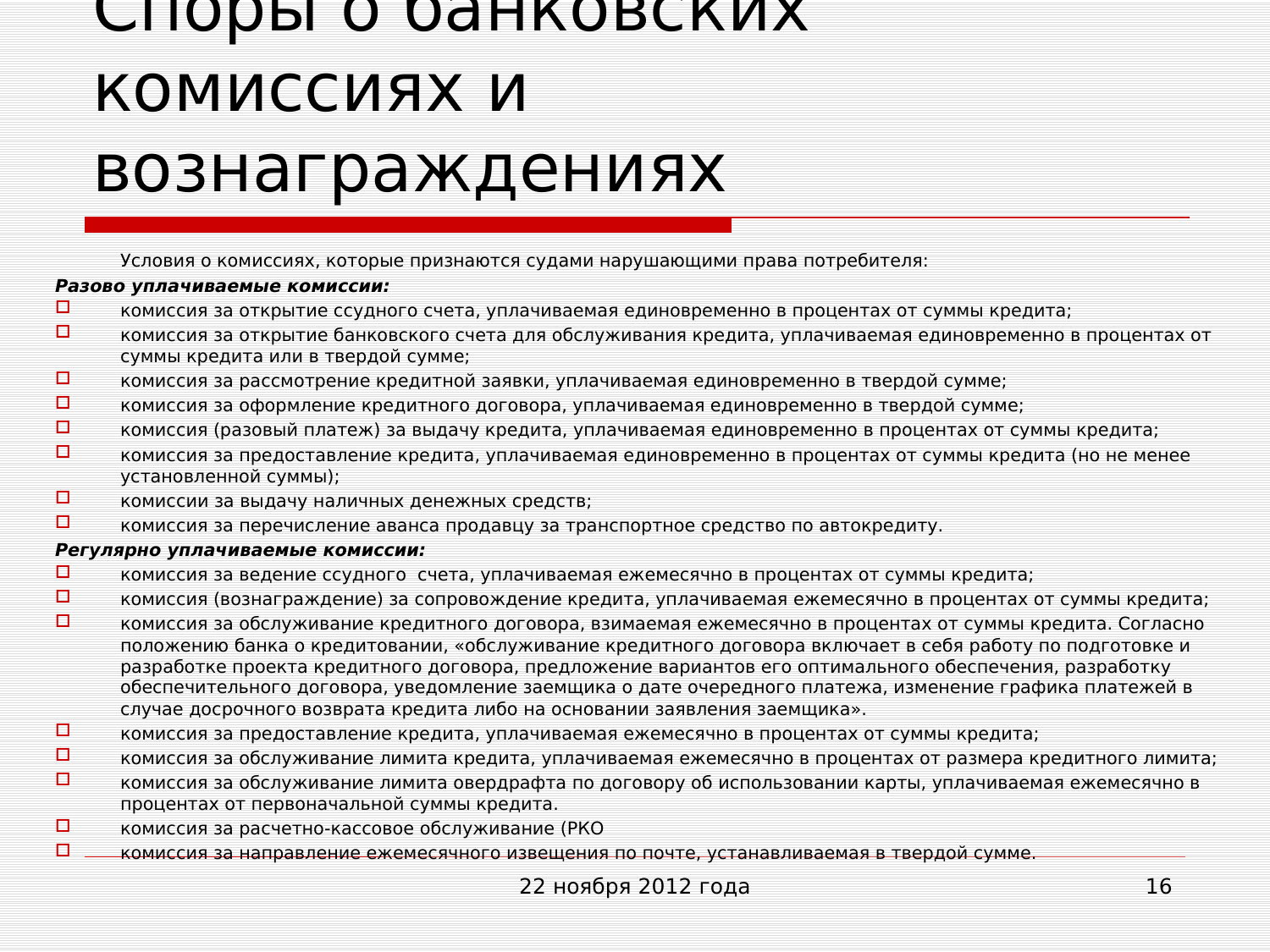

# Споры о банковских комиссиях и вознаграждениях
	Условия о комиссиях, которые признаются судами нарушающими права потребителя:
Разово уплачиваемые комиссии:
комиссия за открытие ссудного счета, уплачиваемая единовременно в процентах от суммы кредита;
комиссия за открытие банковского счета для обслуживания кредита, уплачиваемая единовременно в процентах от суммы кредита или в твердой сумме;
комиссия за рассмотрение кредитной заявки, уплачиваемая единовременно в твердой сумме;
комиссия за оформление кредитного договора, уплачиваемая единовременно в твердой сумме;
комиссия (разовый платеж) за выдачу кредита, уплачиваемая единовременно в процентах от суммы кредита;
комиссия за предоставление кредита, уплачиваемая единовременно в процентах от суммы кредита (но не менее установленной суммы);
комиссии за выдачу наличных денежных средств;
комиссия за перечисление аванса продавцу за транспортное средство по автокредиту.
Регулярно уплачиваемые комиссии:
комиссия за ведение ссудного  счета, уплачиваемая ежемесячно в процентах от суммы кредита;
комиссия (вознаграждение) за сопровождение кредита, уплачиваемая ежемесячно в процентах от суммы кредита;
комиссия за обслуживание кредитного договора, взимаемая ежемесячно в процентах от суммы кредита. Согласно положению банка о кредитовании, «обслуживание кредитного договора включает в себя работу по подготовке и разработке проекта кредитного договора, предложение вариантов его оптимального обеспечения, разработку обеспечительного договора, уведомление заемщика о дате очередного платежа, изменение графика платежей в случае досрочного возврата кредита либо на основании заявления заемщика».
комиссия за предоставление кредита, уплачиваемая ежемесячно в процентах от суммы кредита;
комиссия за обслуживание лимита кредита, уплачиваемая ежемесячно в процентах от размера кредитного лимита;
комиссия за обслуживание лимита овердрафта по договору об использовании карты, уплачиваемая ежемесячно в процентах от первоначальной суммы кредита.
комиссия за расчетно-кассовое обслуживание (РКО
комиссия за направление ежемесячного извещения по почте, устанавливаемая в твердой сумме.

22 ноября 2012 года
16